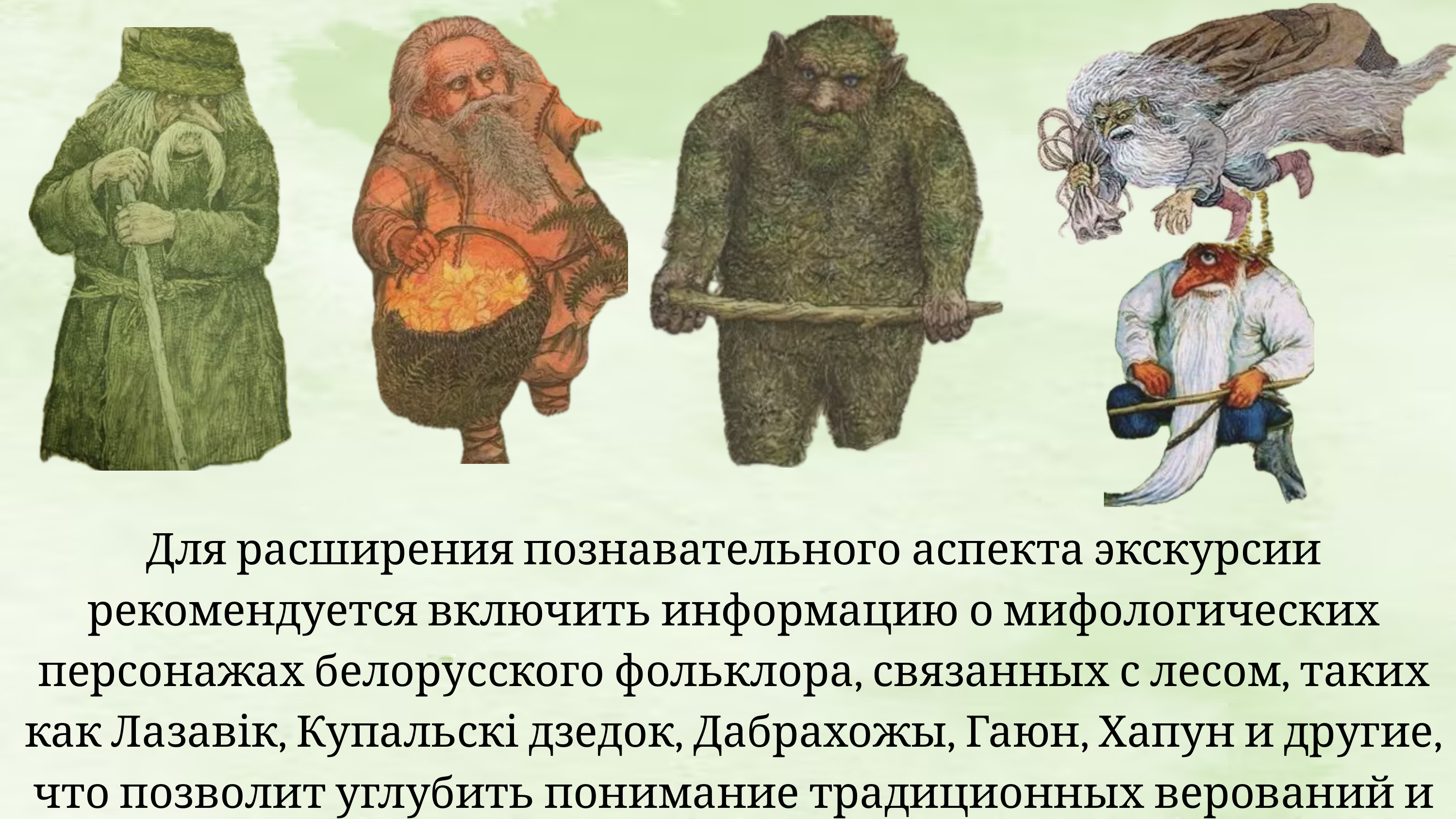

Для расширения познавательного аспекта экскурсии рекомендуется включить информацию о мифологических персонажах белорусского фольклора, связанных с лесом, таких как Лазавік, Купальскі дзедок, Дабрахожы, Гаюн, Хапун и другие, что позволит углубить понимание традиционных верований и их связи с природой.